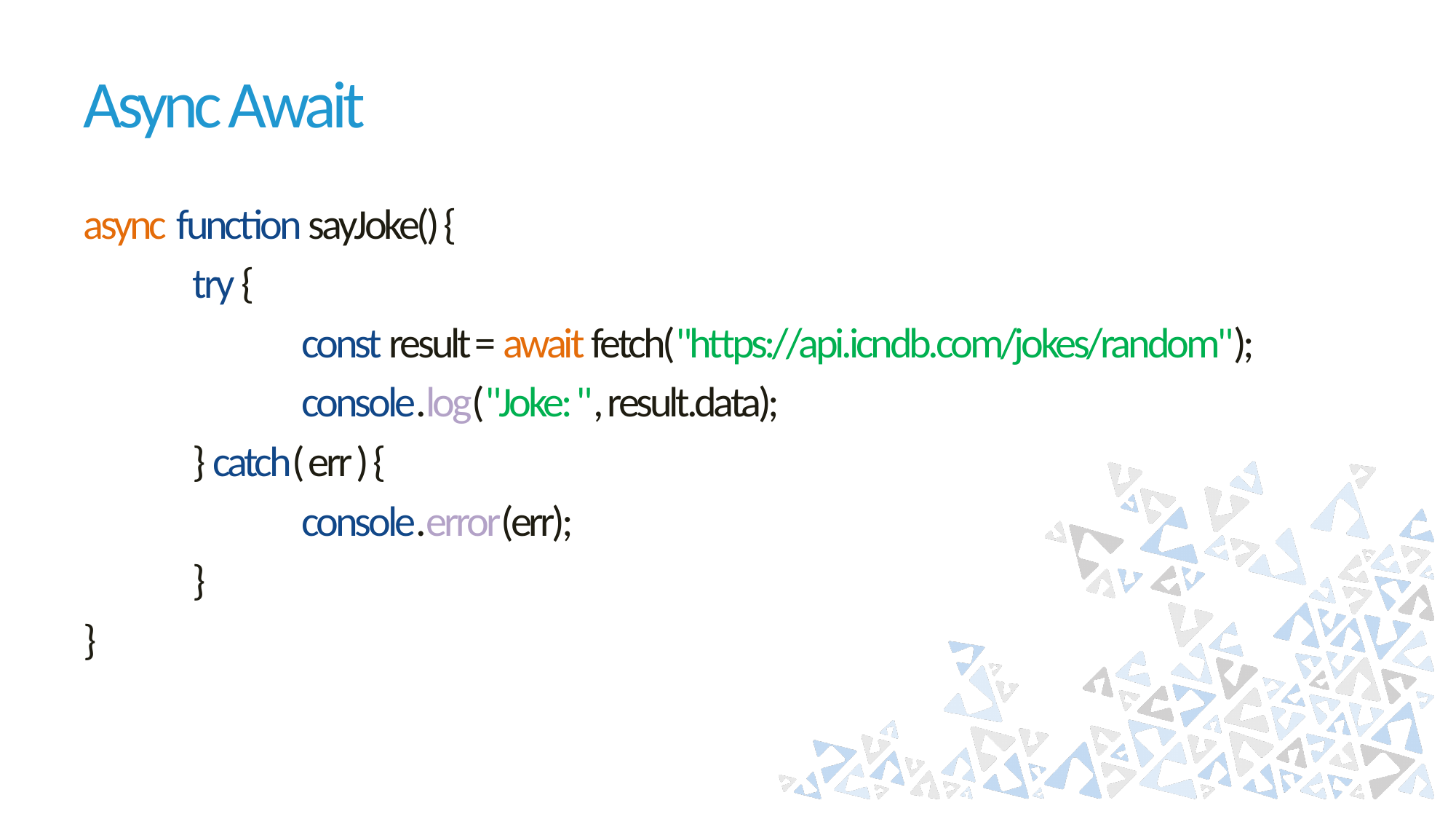

# Async Await
async function sayJoke() {
  	try {
    		const result = await fetch("https://api.icndb.com/jokes/random");
    		console.log("Joke: ", result.data);
  	} catch( err ) {
    		console.error(err);
  	}
}